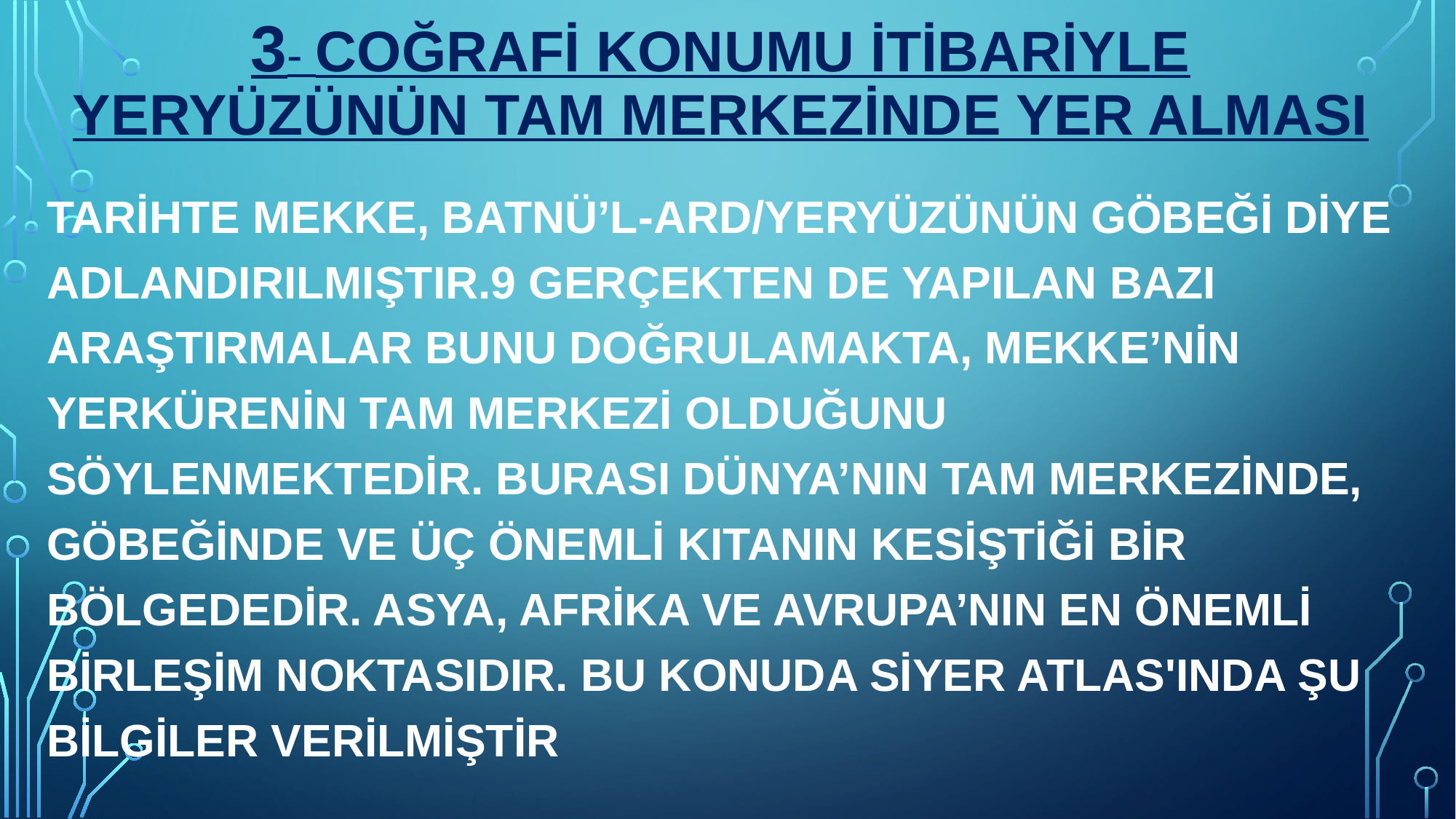

# 3- COĞRAFİ KONUMU İTİBARİYLE YERYÜZÜNÜN TAM MERKEZİNDE YER ALMASI
Tarihte Mekke, Batnü’l-Ard/Yeryüzünün Göbeği diye adlandırılmıştır.9 Gerçekten de yapılan bazı araştırmalar bunu doğrulamakta, Mekke’nin yerkürenin tam merkezi olduğunu söylenmektedir. Burası Dünya’nın tam merkezinde, göbeğinde ve üç önemli kıtanın kesiştiği bir bölgededir. Asya, Afrika ve Avrupa’nın en önemli birleşim noktasıdır. Bu konuda Siyer Atlas'ında şu bilgiler verilmiştir